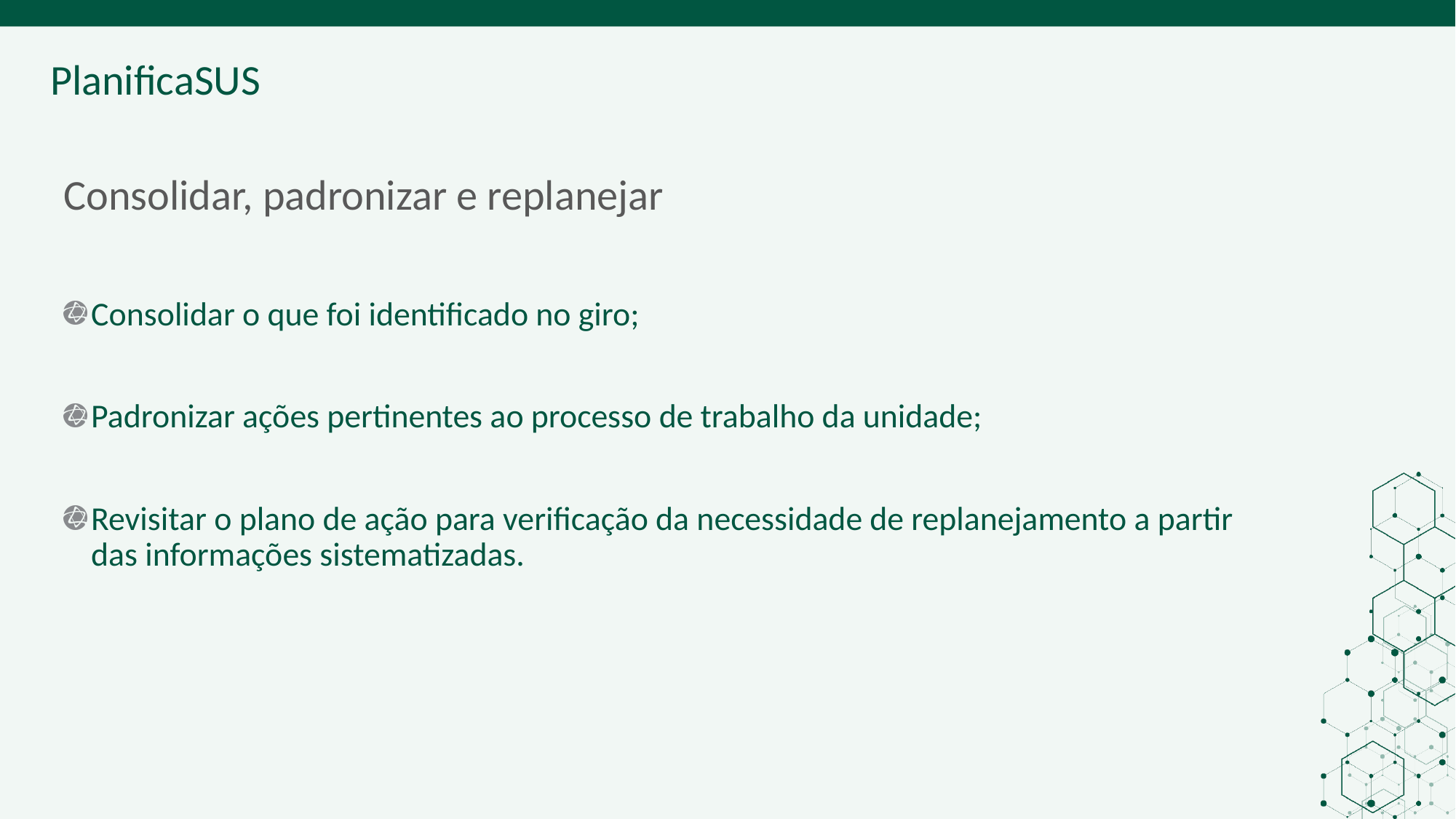

ORIENTAÇÕES:

Slide corpo ORIENTAÇÕES:
Tutor da unidade:
Customizar slides com achados importantes da atividades 2 para contextualizar a equipe

# Consolidar, padronizar e replanejar
Consolidar o que foi identificado no giro;

Padronizar ações pertinentes ao processo de trabalho da unidade;

Revisitar o plano de ação para verificação da necessidade de replanejamento a partir das informações sistematizadas.